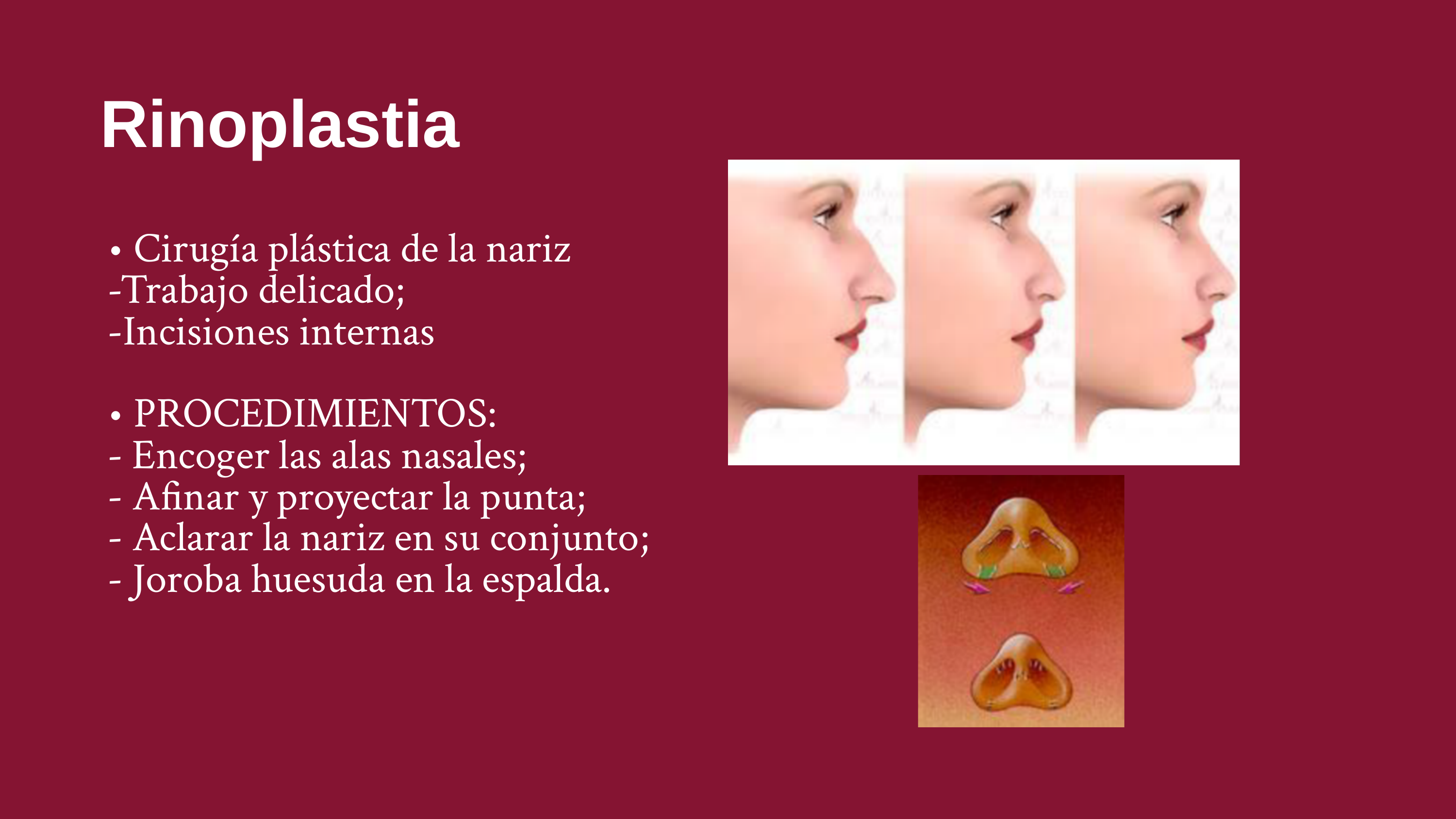

Rinoplastia

• Cirugía plástica de la nariz
-Trabajo delicado;
-Incisiones internas

• PROCEDIMIENTOS:
- Encoger las alas nasales;
- Afinar y proyectar la punta;
- Aclarar la nariz en su conjunto;
- Joroba huesuda en la espalda.